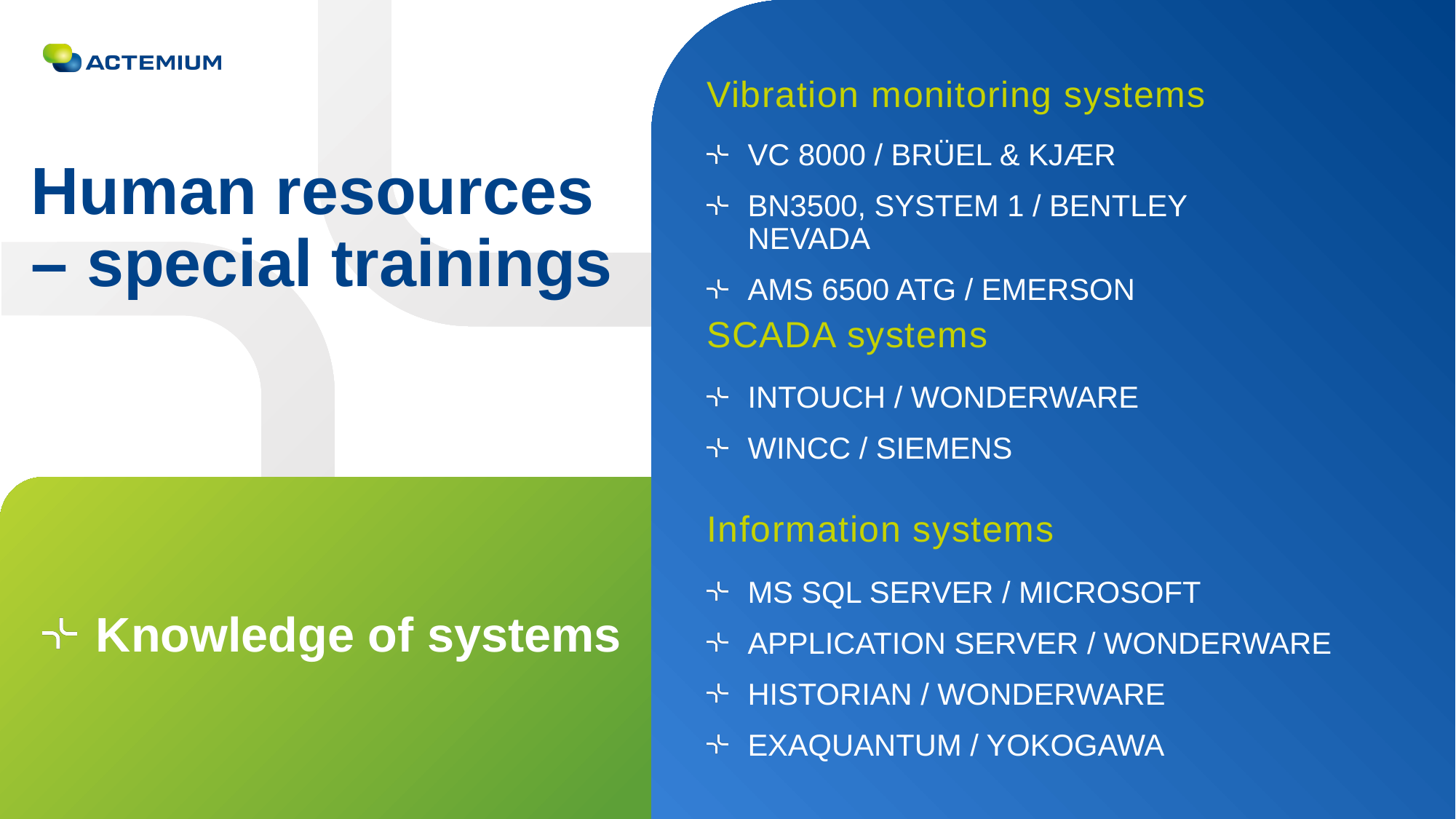

Vibration monitoring systems

VC 8000 / BRÜEL & KJÆR
BN3500, SYSTEM 1 / BENTLEY NEVADA
AMS 6500 ATG / EMERSON

# Human resources – special trainings
SCADA systems

INTOUCH / WONDERWARE
WINCC / SIEMENS

Information systems

MS SQL SERVER / MICROSOFT
APPLICATION SERVER / WONDERWARE
HISTORIAN / WONDERWARE
EXAQUANTUM / YOKOGAWA

Knowledge of systems